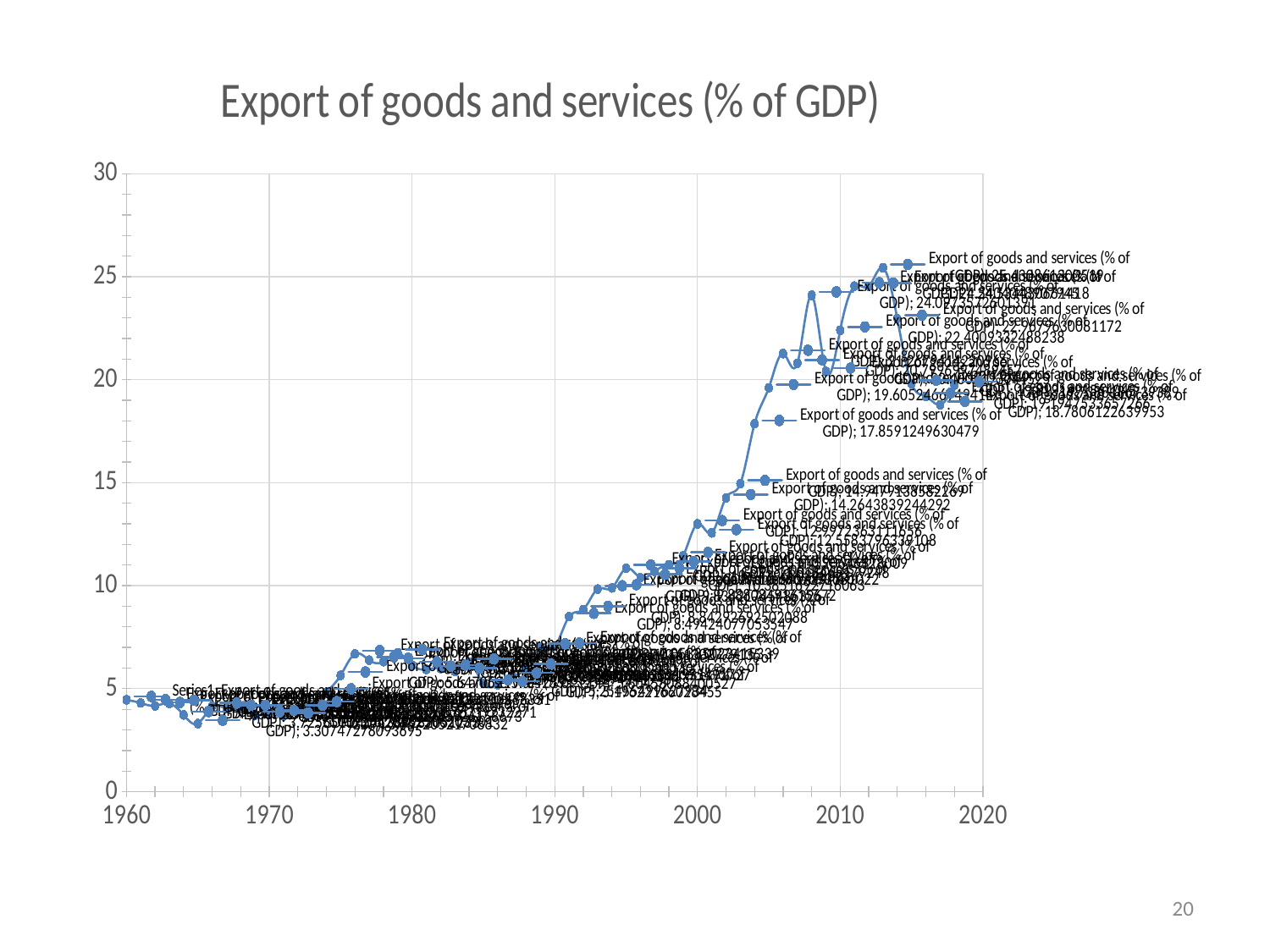

### Chart:

| Category | Export of goods and services (% of GDP) |
|---|---|
20